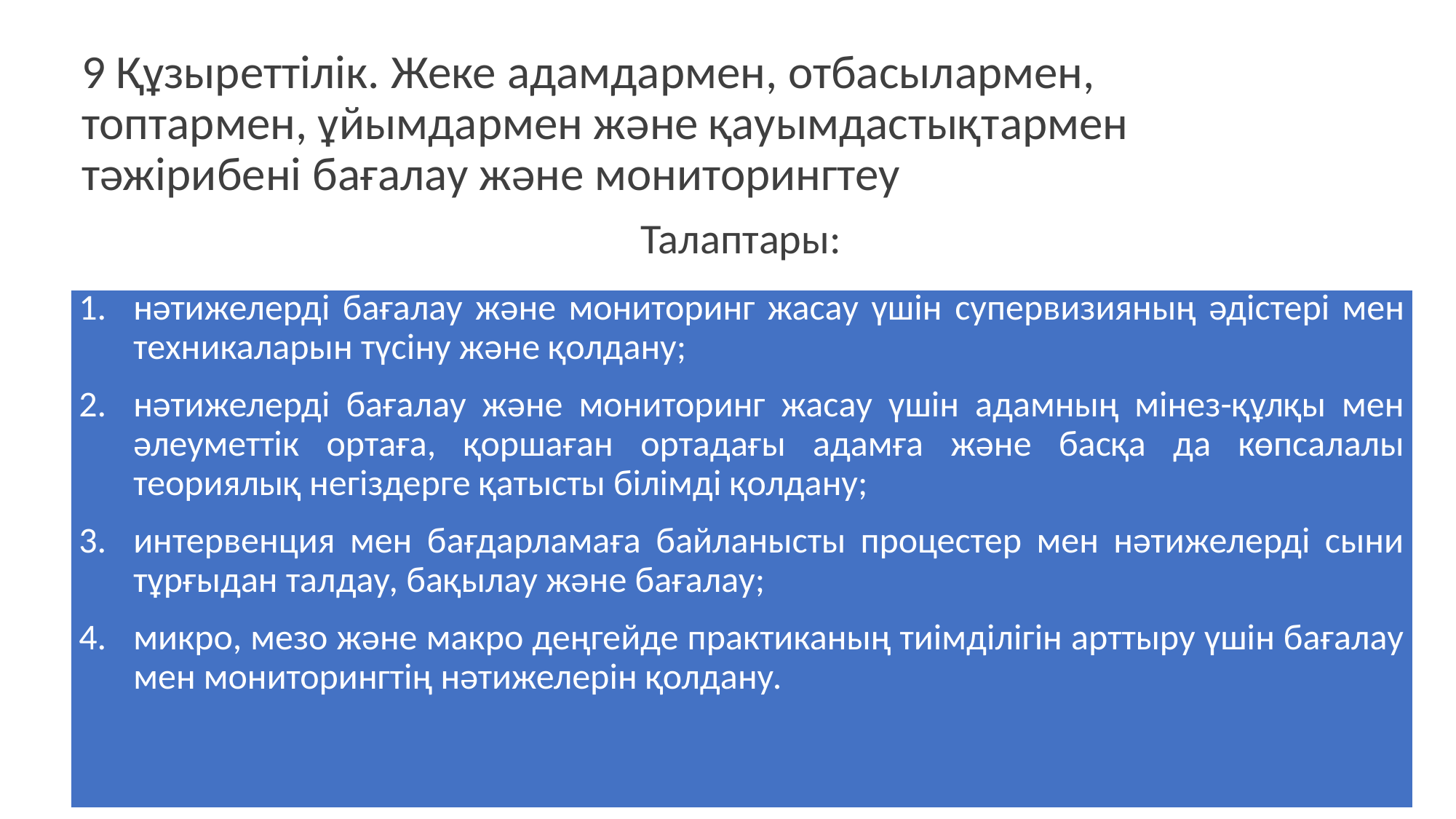

# 9 Құзыреттілік. Жеке адамдармен, отбасылармен, топтармен, ұйымдармен және қауымдастықтармен тәжірибені бағалау және мониторингтеу
Талаптары:
| нәтижелерді бағалау және мониторинг жасау үшін супервизияның әдістері мен техникаларын түсіну және қолдану; нәтижелерді бағалау және мониторинг жасау үшін адамның мінез-құлқы мен әлеуметтік ортаға, қоршаған ортадағы адамға және басқа да көпсалалы теориялық негіздерге қатысты білімді қолдану; интервенция мен бағдарламаға байланысты процестер мен нәтижелерді сыни тұрғыдан талдау, бақылау және бағалау; микро, мезо және макро деңгейде практиканың тиімділігін арттыру үшін бағалау мен мониторингтің нәтижелерін қолдану. |
| --- |